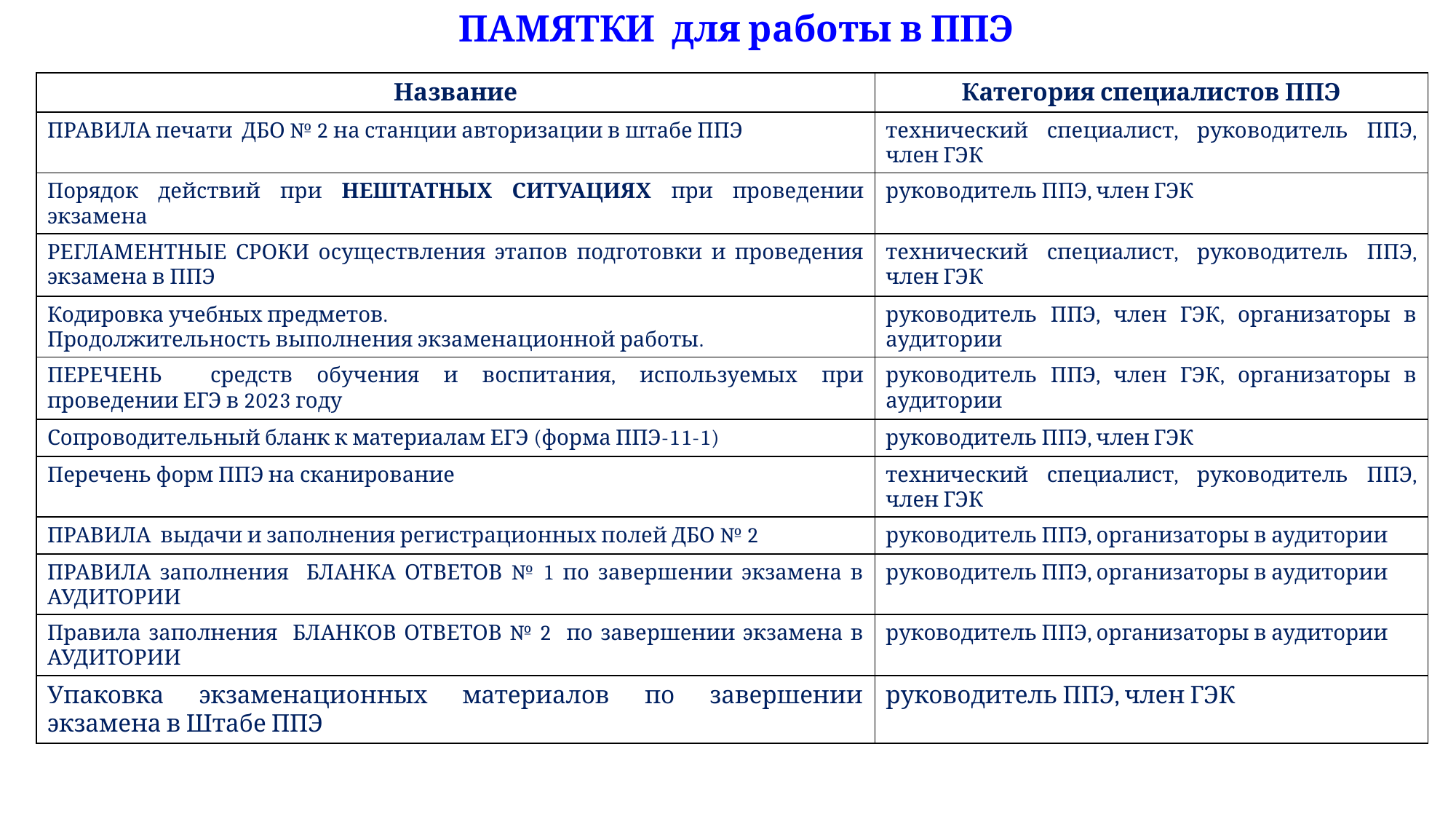

ПАМЯТКИ  для работы в ППЭ
| Название | Категория специалистов ППЭ |
| --- | --- |
| ПРАВИЛА печати ДБО № 2 на станции авторизации в штабе ППЭ | технический специалист, руководитель ППЭ, член ГЭК |
| Порядок действий при НЕШТАТНЫХ СИТУАЦИЯХ при проведении экзамена | руководитель ППЭ, член ГЭК |
| РЕГЛАМЕНТНЫЕ СРОКИ осуществления этапов подготовки и проведения экзамена в ППЭ | технический специалист, руководитель ППЭ, член ГЭК |
| Кодировка учебных предметов. Продолжительность выполнения экзаменационной работы. | руководитель ППЭ, член ГЭК, организаторы в аудитории |
| ПЕРЕЧЕНЬ средств обучения и воспитания, используемых при проведении ЕГЭ в 2023 году | руководитель ППЭ, член ГЭК, организаторы в аудитории |
| Сопроводительный бланк к материалам ЕГЭ (форма ППЭ-11-1) | руководитель ППЭ, член ГЭК |
| Перечень форм ППЭ на сканирование | технический специалист, руководитель ППЭ, член ГЭК |
| ПРАВИЛА выдачи и заполнения регистрационных полей ДБО № 2 | руководитель ППЭ, организаторы в аудитории |
| ПРАВИЛА заполнения БЛАНКА ОТВЕТОВ № 1 по завершении экзамена в АУДИТОРИИ | руководитель ППЭ, организаторы в аудитории |
| Правила заполнения БЛАНКОВ ОТВЕТОВ № 2 по завершении экзамена в АУДИТОРИИ | руководитель ППЭ, организаторы в аудитории |
| Упаковка экзаменационных материалов по завершении экзамена в Штабе ППЭ | руководитель ППЭ, член ГЭК |